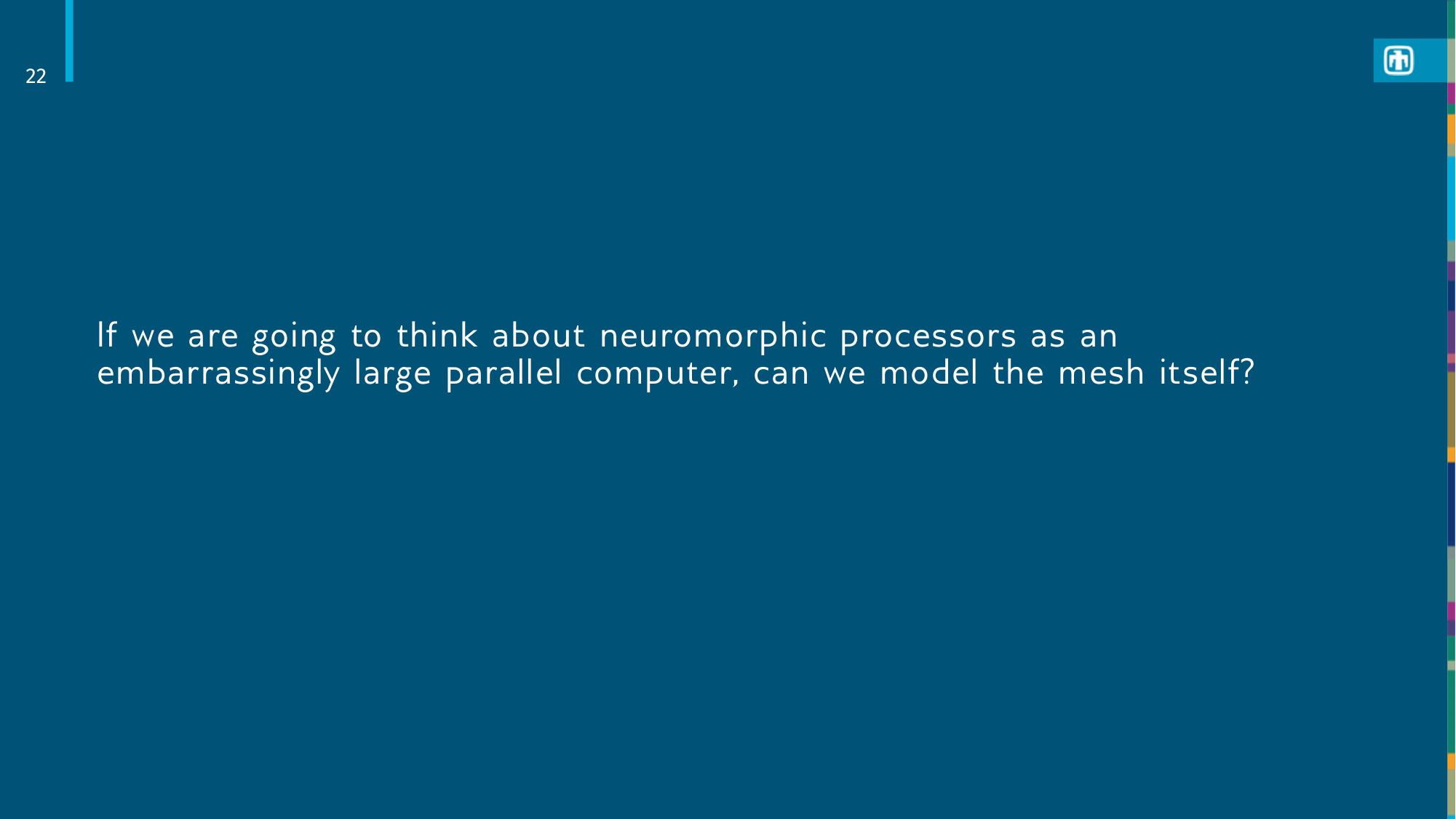

22
# If we are going to think about neuromorphic processors as an embarrassingly large parallel computer, can we model the mesh itself?